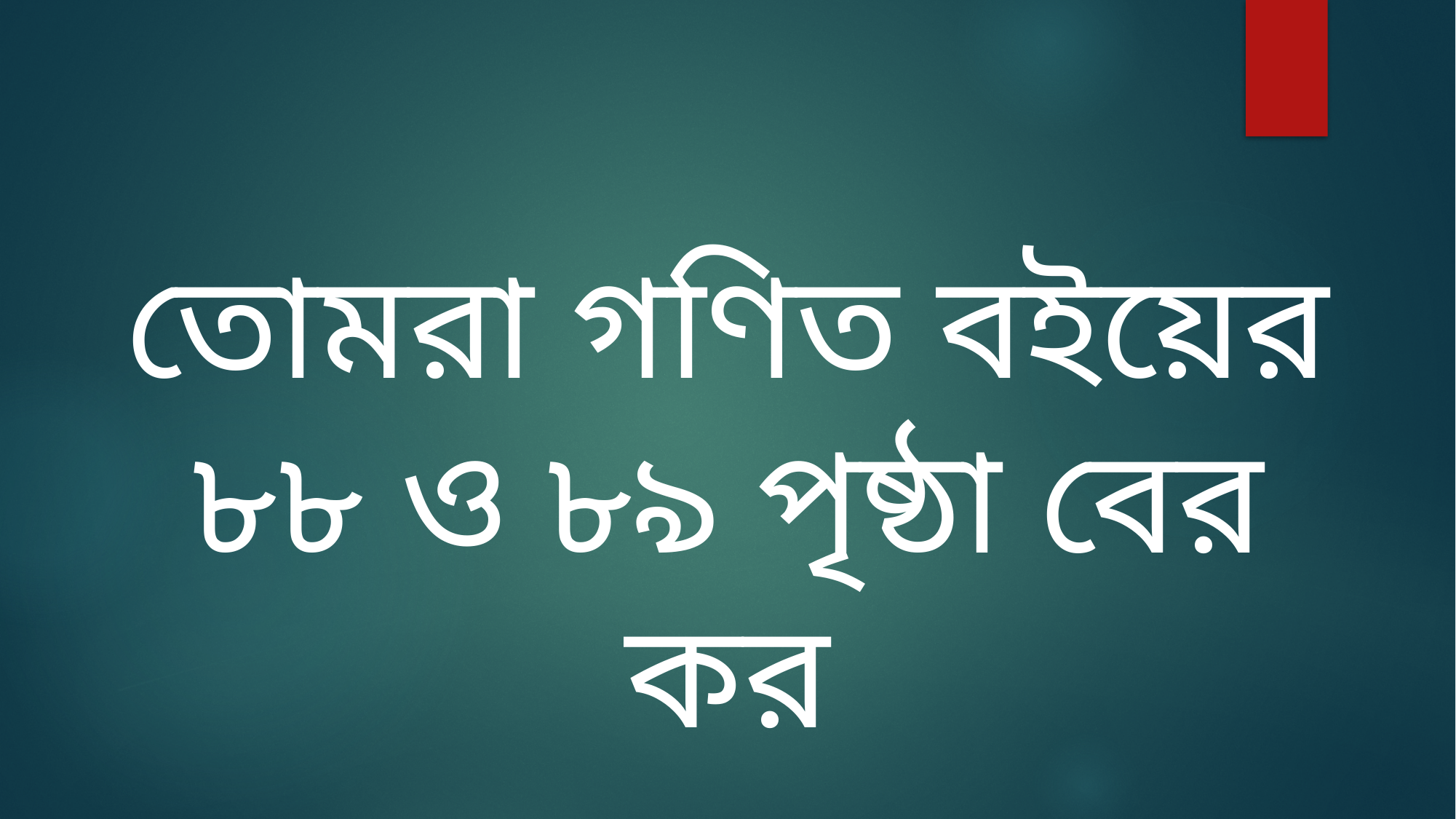

তোমরা গণিত বইয়ের ৮৮ ও ৮৯ পৃষ্ঠা বের কর